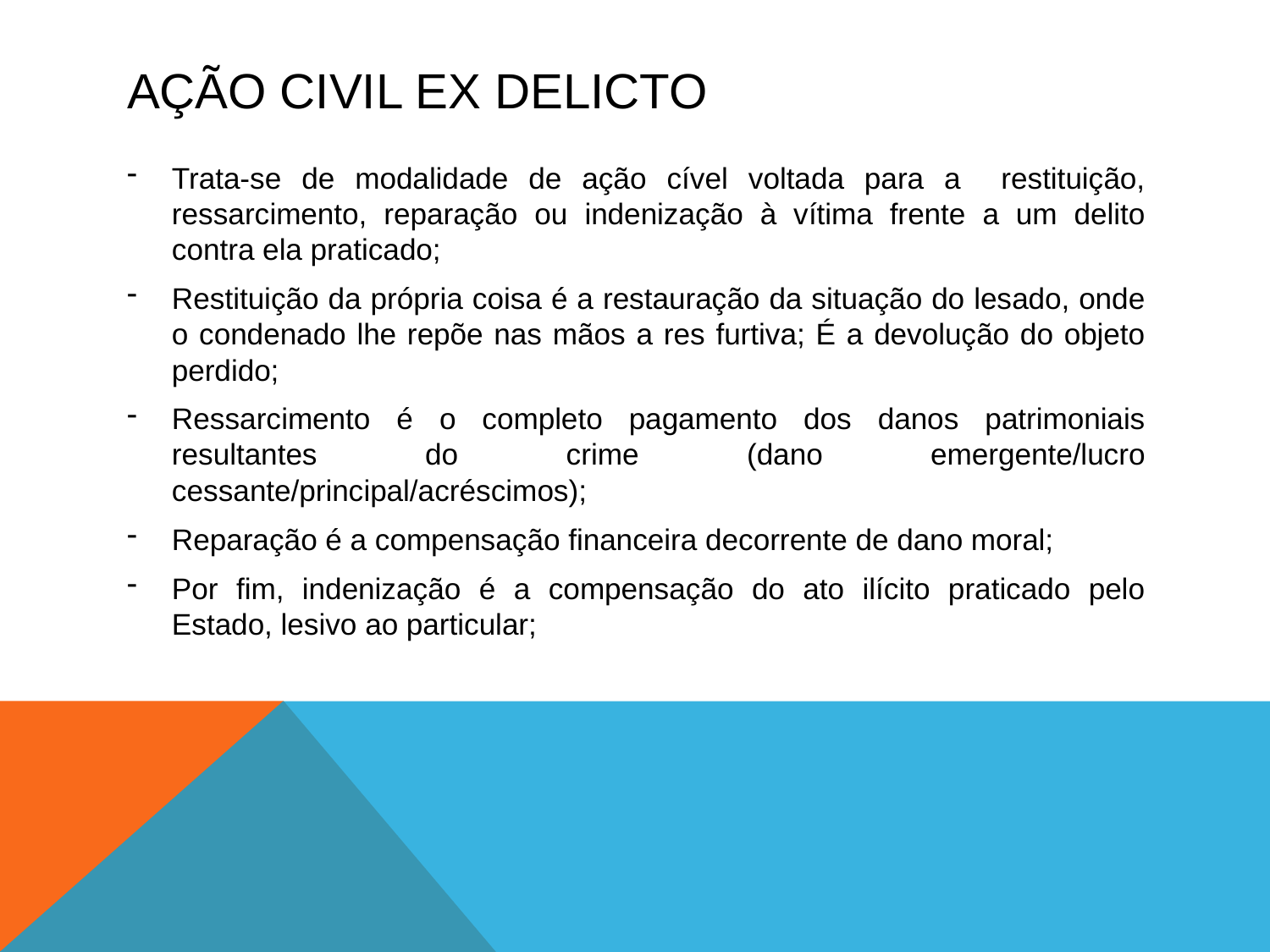

# Ação civil ex delicto
Trata-se de modalidade de ação cível voltada para a  restituição, ressarcimento, reparação ou indenização à vítima frente a um delito contra ela praticado;
Restituição da própria coisa é a restauração da situação do lesado, onde o condenado lhe repõe nas mãos a res furtiva; É a devolução do objeto perdido;
Ressarcimento é o completo pagamento dos danos patrimoniais resultantes do crime (dano emergente/lucro cessante/principal/acréscimos);
Reparação é a compensação financeira decorrente de dano moral;
Por fim, indenização é a compensação do ato ilícito praticado pelo Estado, lesivo ao particular;